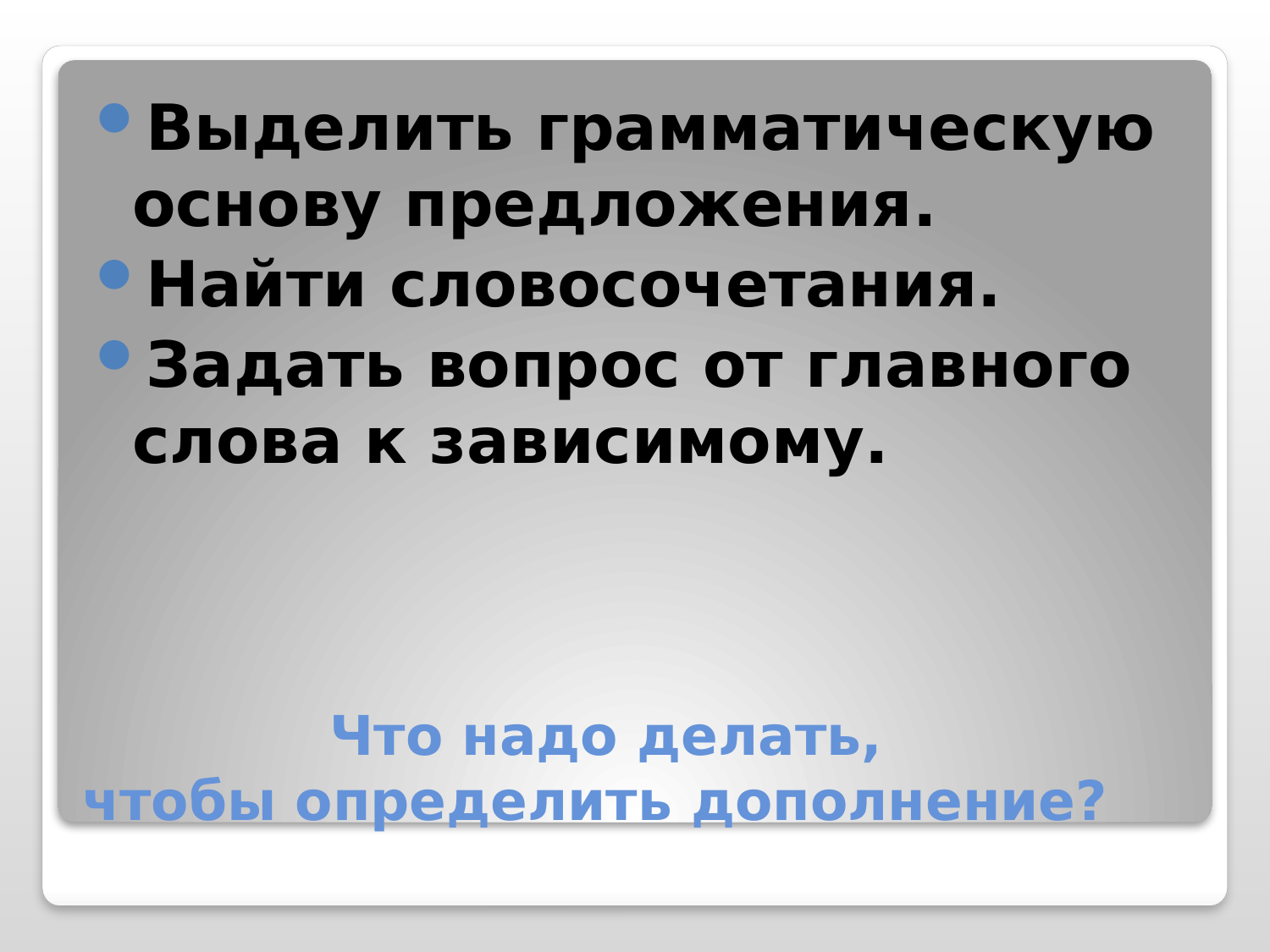

Выделить грамматическую основу предложения.
Найти словосочетания.
Задать вопрос от главного слова к зависимому.
# Что надо делать, чтобы определить дополнение?